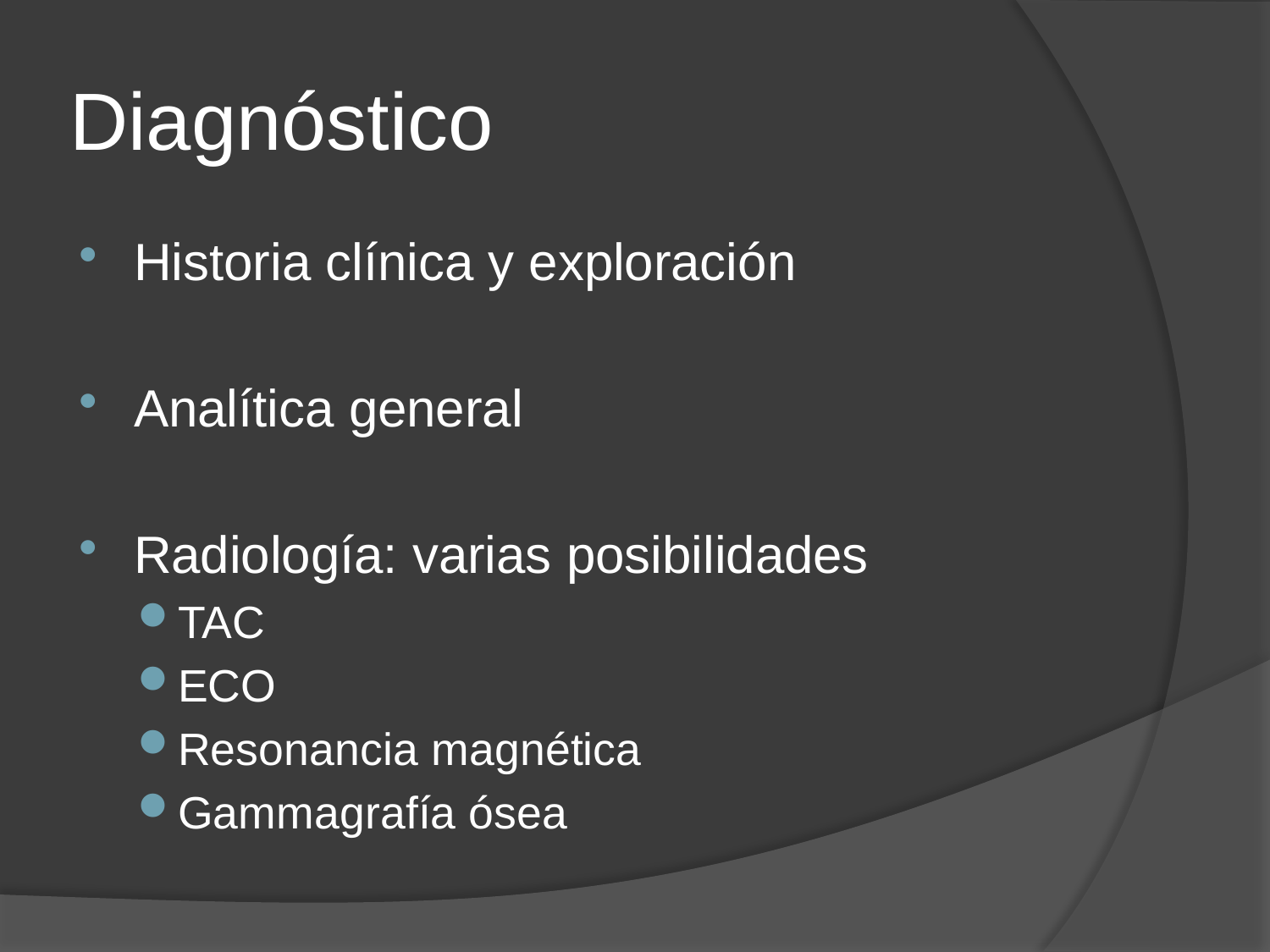

# Diagnóstico
Historia clínica y exploración

Analítica general

Radiología: varias posibilidades
TAC
ECO
Resonancia magnética
Gammagrafía ósea